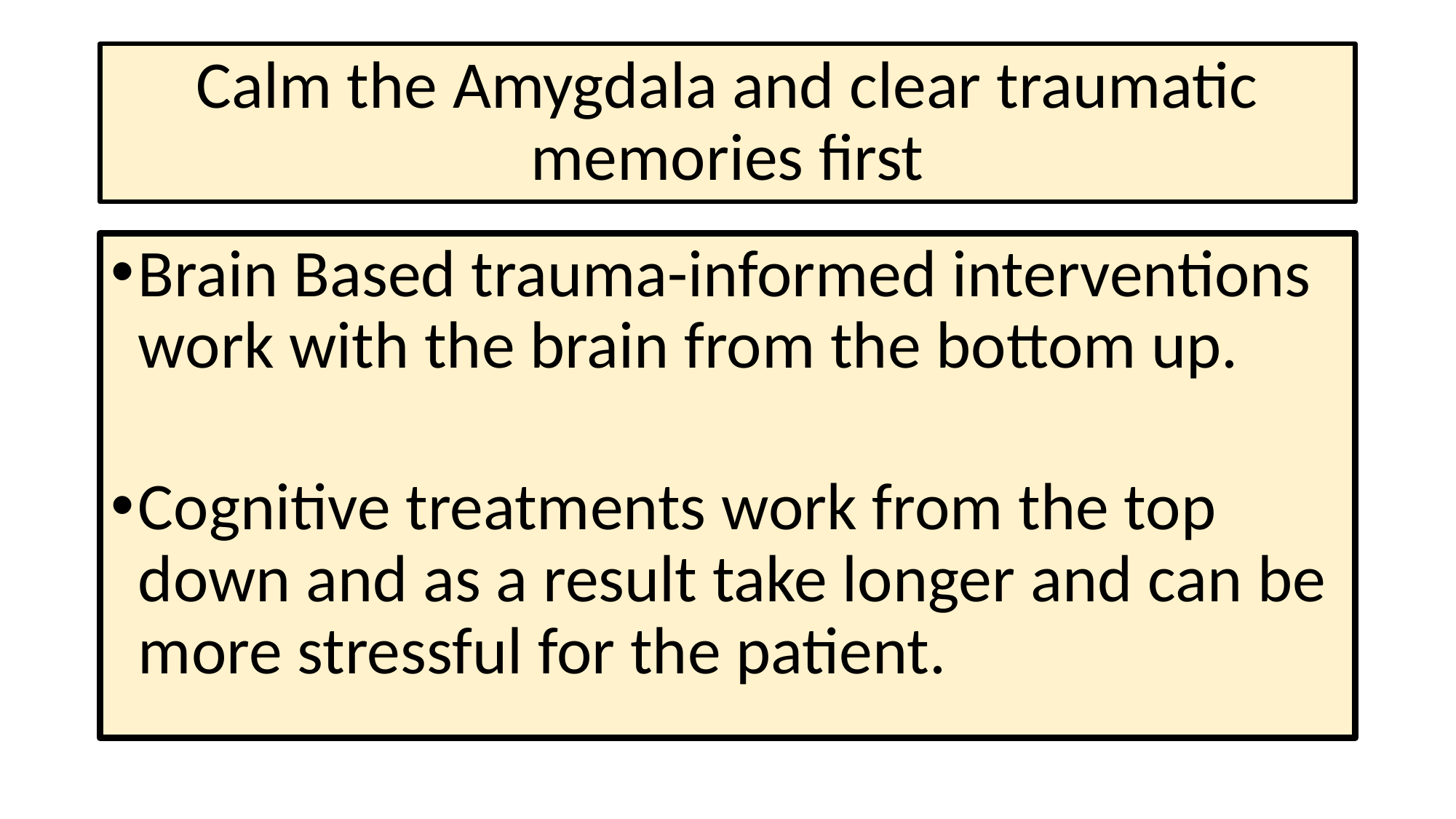

# Calm the Amygdala and clear traumatic memories first
Brain Based trauma-informed interventions work with the brain from the bottom up.

Cognitive treatments work from the top down and as a result take longer and can be more stressful for the patient.